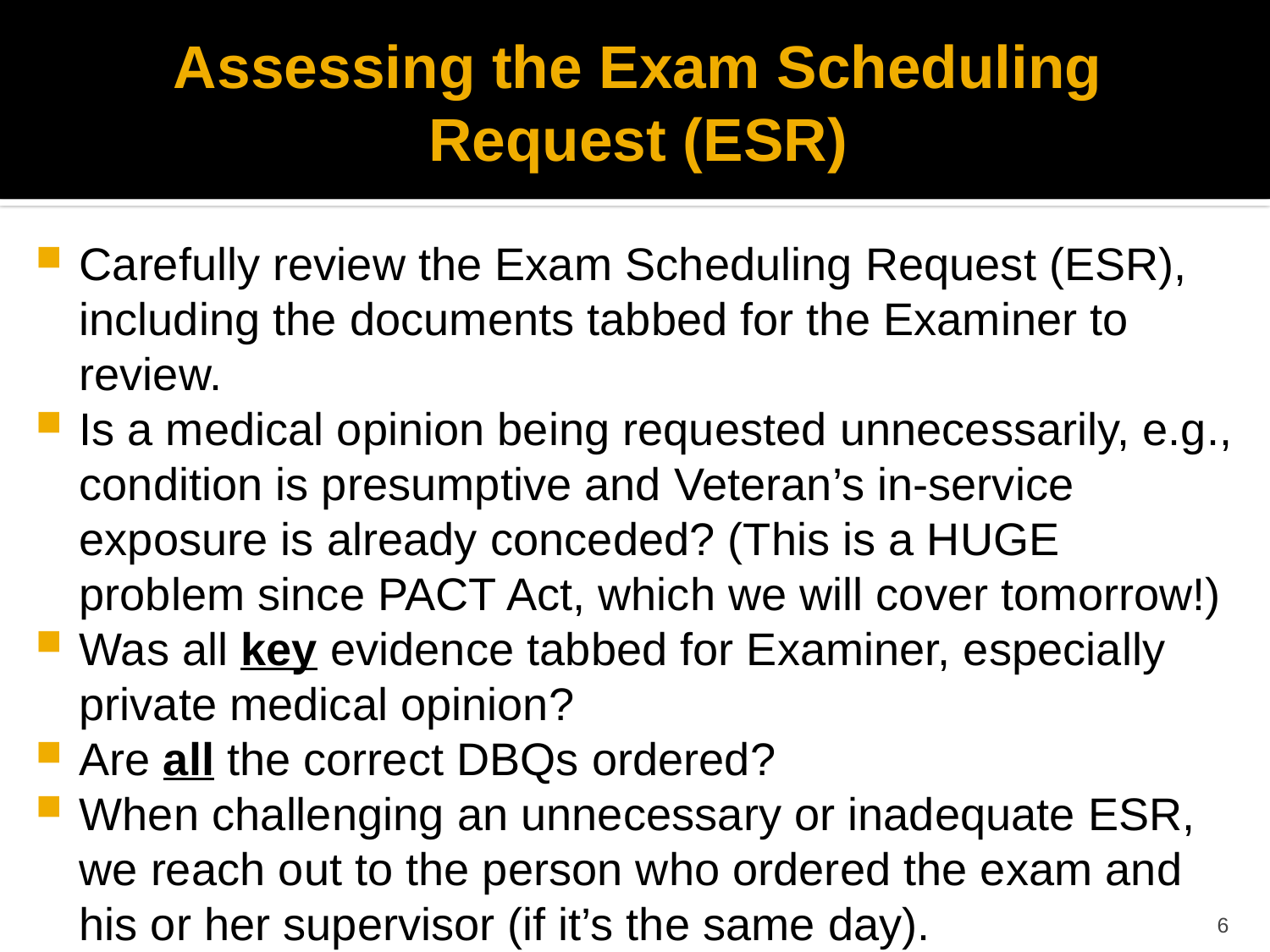

# Assessing the Exam Scheduling Request (ESR)
Carefully review the Exam Scheduling Request (ESR), including the documents tabbed for the Examiner to review.
Is a medical opinion being requested unnecessarily, e.g., condition is presumptive and Veteran’s in-service exposure is already conceded? (This is a HUGE problem since PACT Act, which we will cover tomorrow!)
Was all key evidence tabbed for Examiner, especially private medical opinion?
Are all the correct DBQs ordered?
When challenging an unnecessary or inadequate ESR, we reach out to the person who ordered the exam and his or her supervisor (if it’s the same day).

6